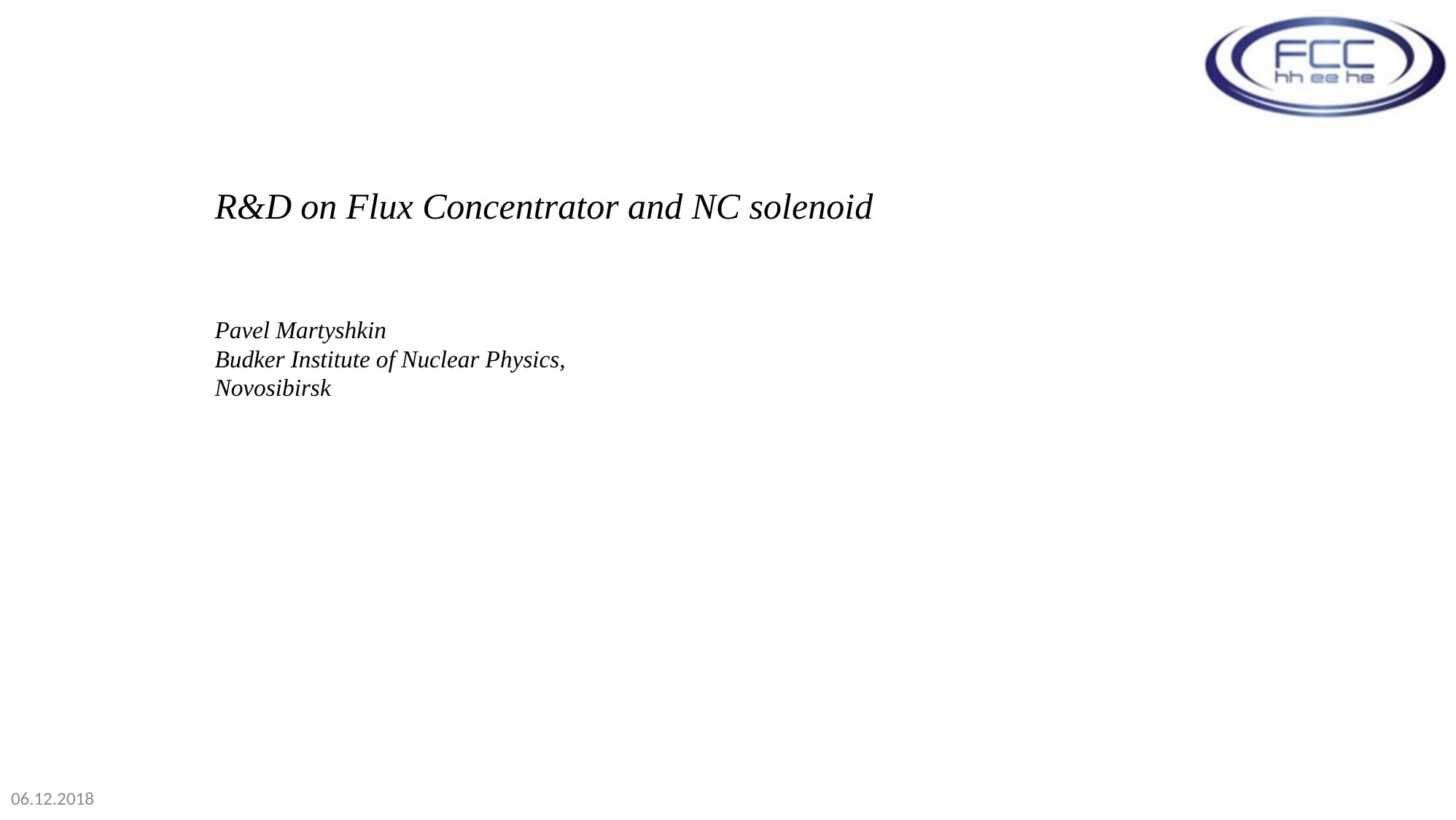

R&D on Flux Concentrator and NC solenoid

Pavel Martyshkin
Budker Institute of Nuclear Physics,
Novosibirsk
06.12.2018